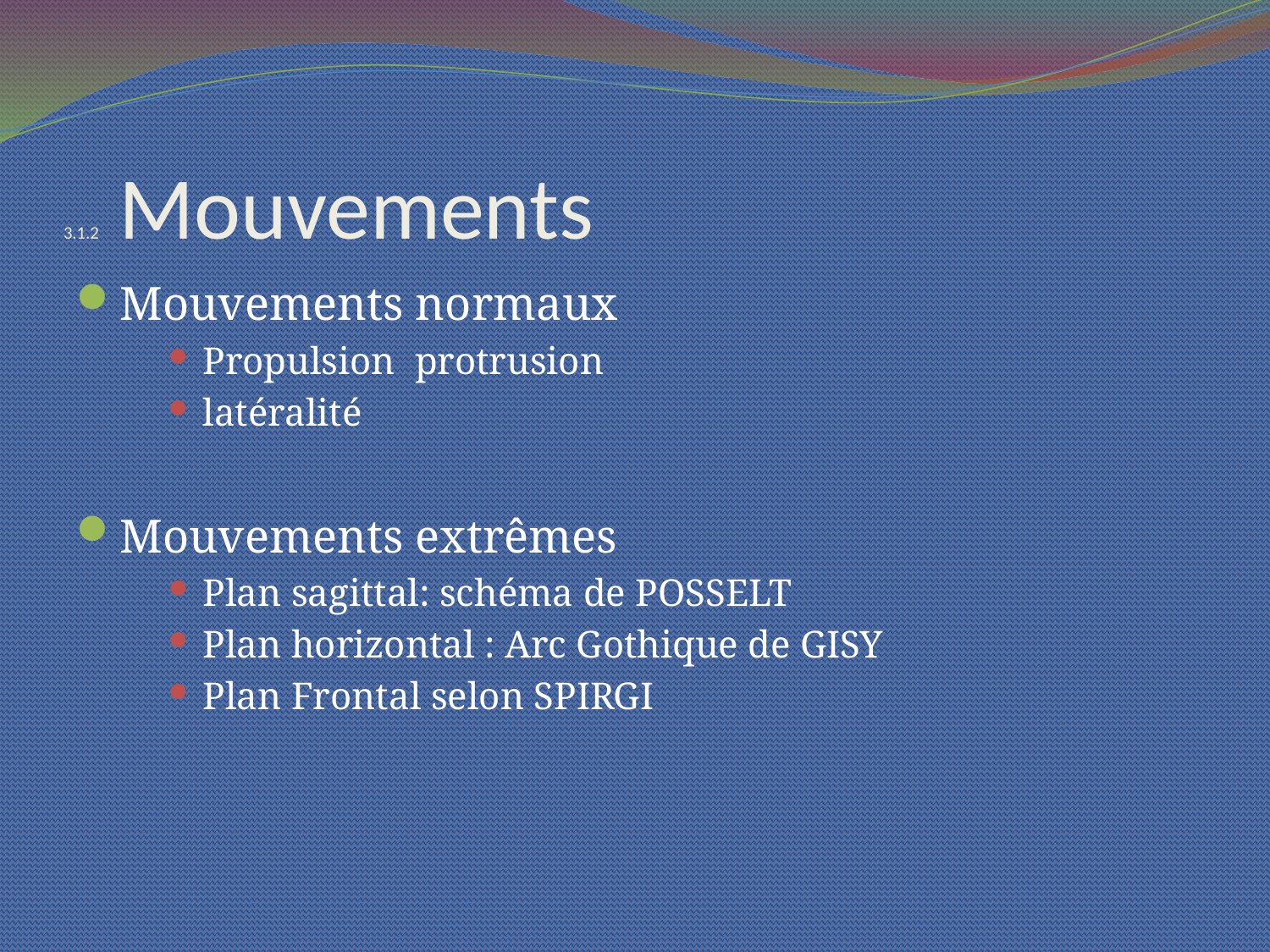

# 3.1.2 Mouvements
Mouvements normaux
Propulsion  protrusion
latéralité

Mouvements extrêmes
Plan sagittal: schéma de POSSELT
Plan horizontal : Arc Gothique de GISY
Plan Frontal selon SPIRGI